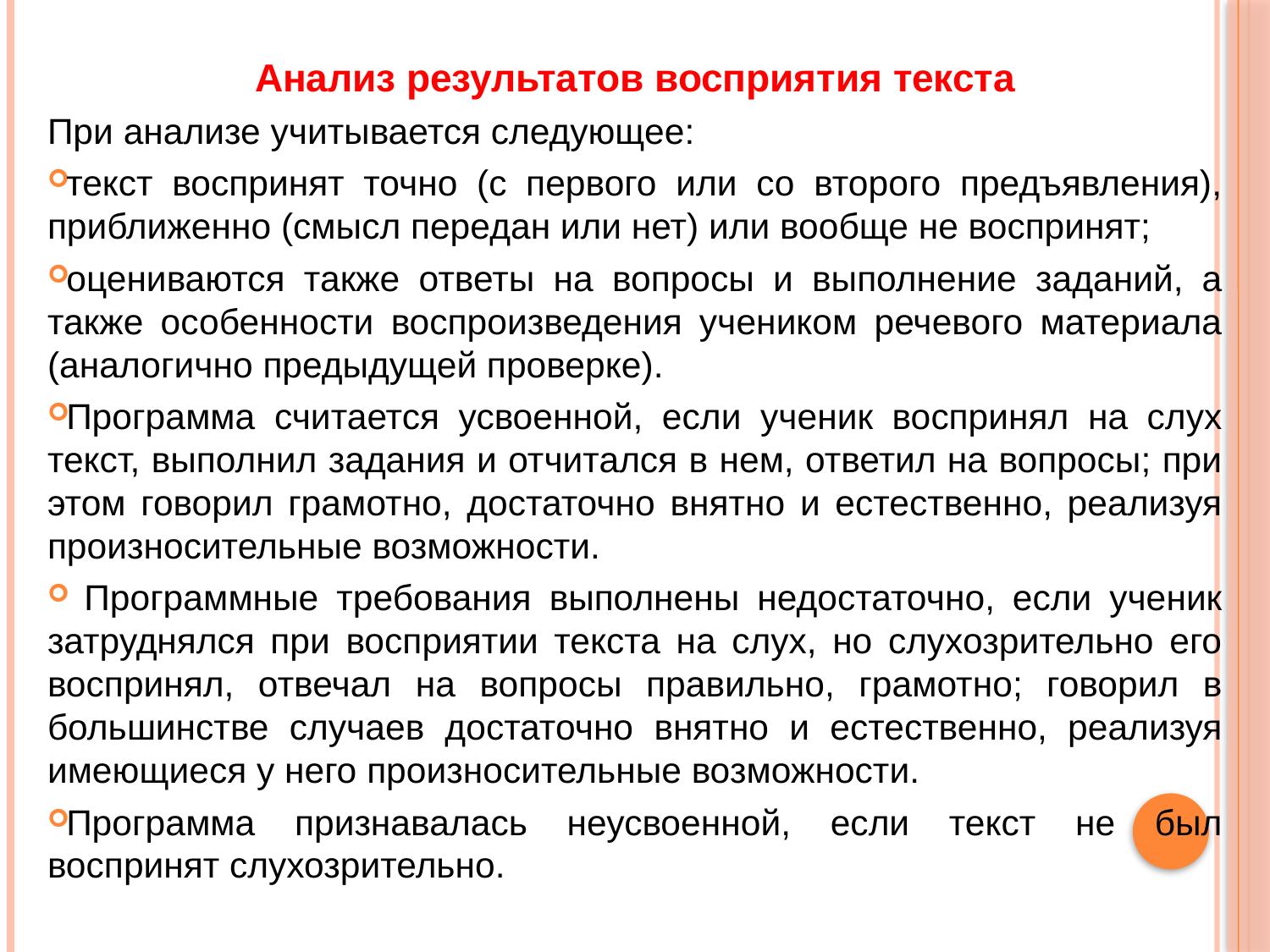

#
Анализ результатов восприятия текста
При анализе учитывается следующее:
текст воспринят точно (с первого или со второго предъявления), приближенно (смысл передан или нет) или вообще не воспринят;
оцениваются также ответы на вопросы и выполнение заданий, а также особенности воспроизведения учеником речевого материала (аналогично предыдущей проверке).
Программа считается усвоенной, если ученик воспринял на слух текст, выполнил задания и отчитался в нем, ответил на вопросы; при этом говорил грамотно, достаточно внятно и естественно, реализуя произносительные возможности.
 Программные требования выполнены недостаточно, если ученик затруднялся при восприятии текста на слух, но слухозрительно его воспринял, отвечал на вопросы правильно, грамотно; говорил в большинстве случаев достаточно внятно и естественно, реализуя имеющиеся у него произносительные возможности.
Программа признавалась неусвоенной, если текст не был воспринят слухозрительно.